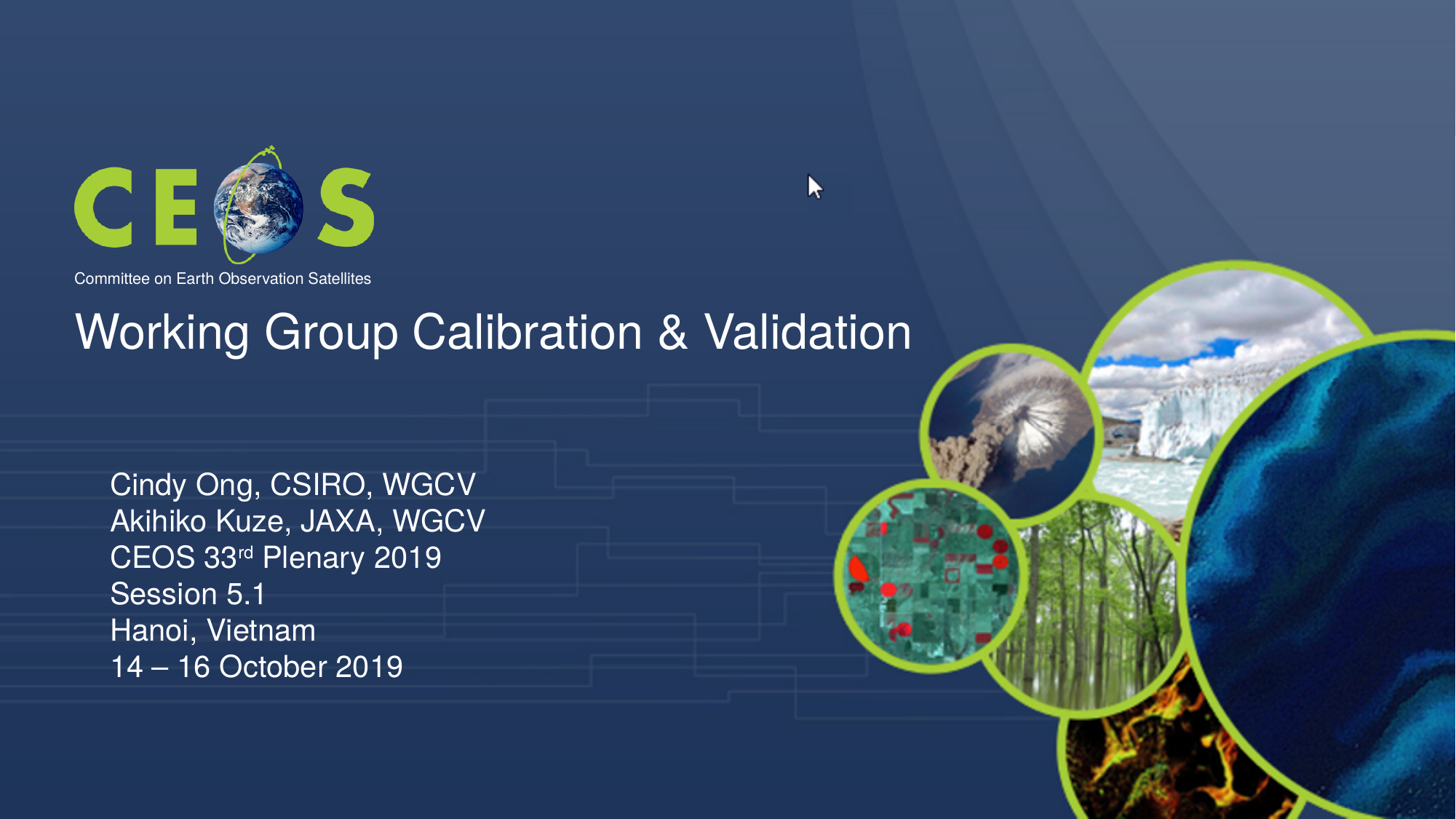

Working Group Calibration & Validation
Cindy Ong, CSIRO, WGCV
Akihiko Kuze, JAXA, WGCV
CEOS 33rd Plenary 2019
Session 5.1
Hanoi, Vietnam
14 – 16 October 2019